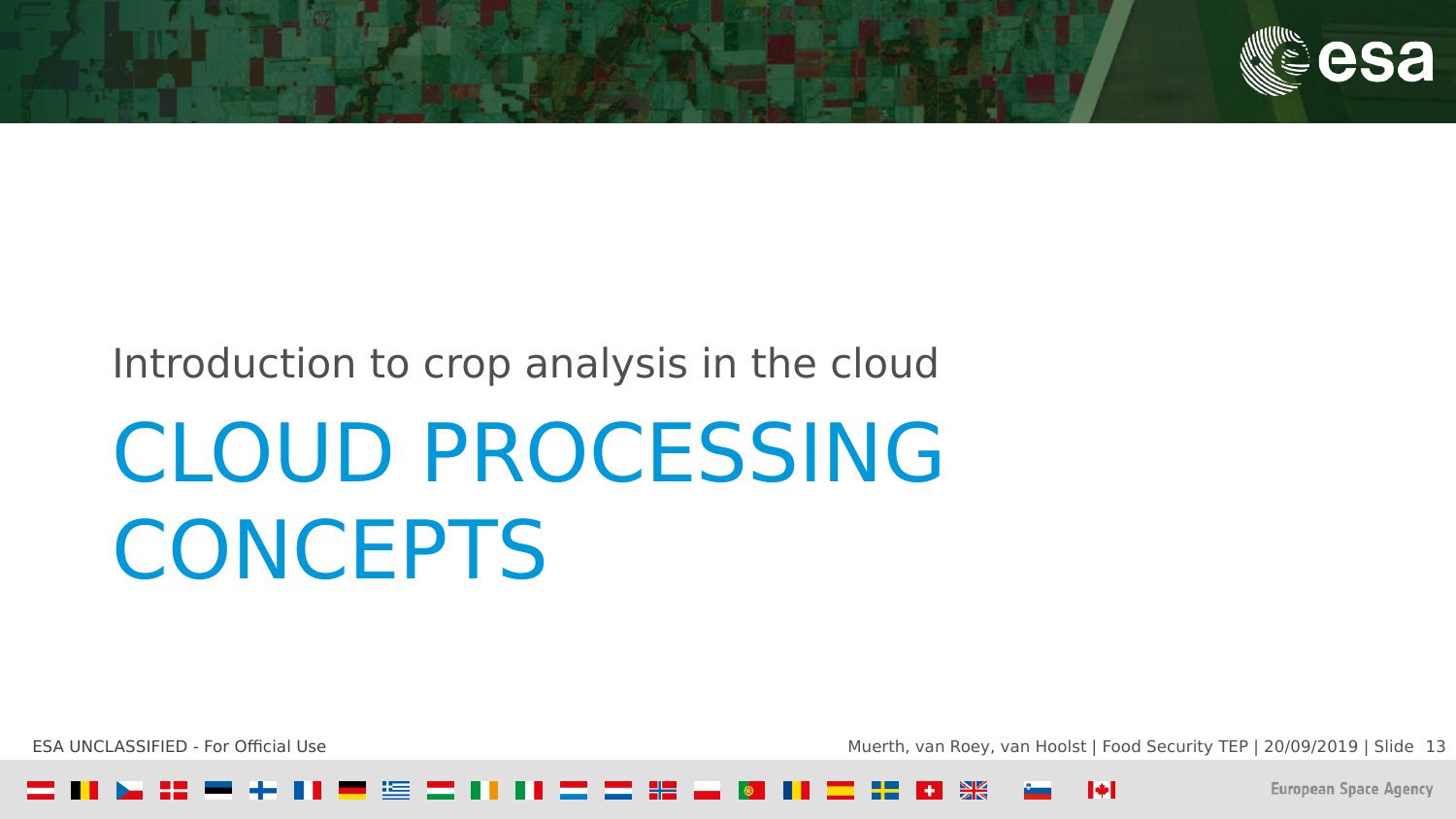

Introduction to crop analysis in the cloud
# Cloud processing Concepts